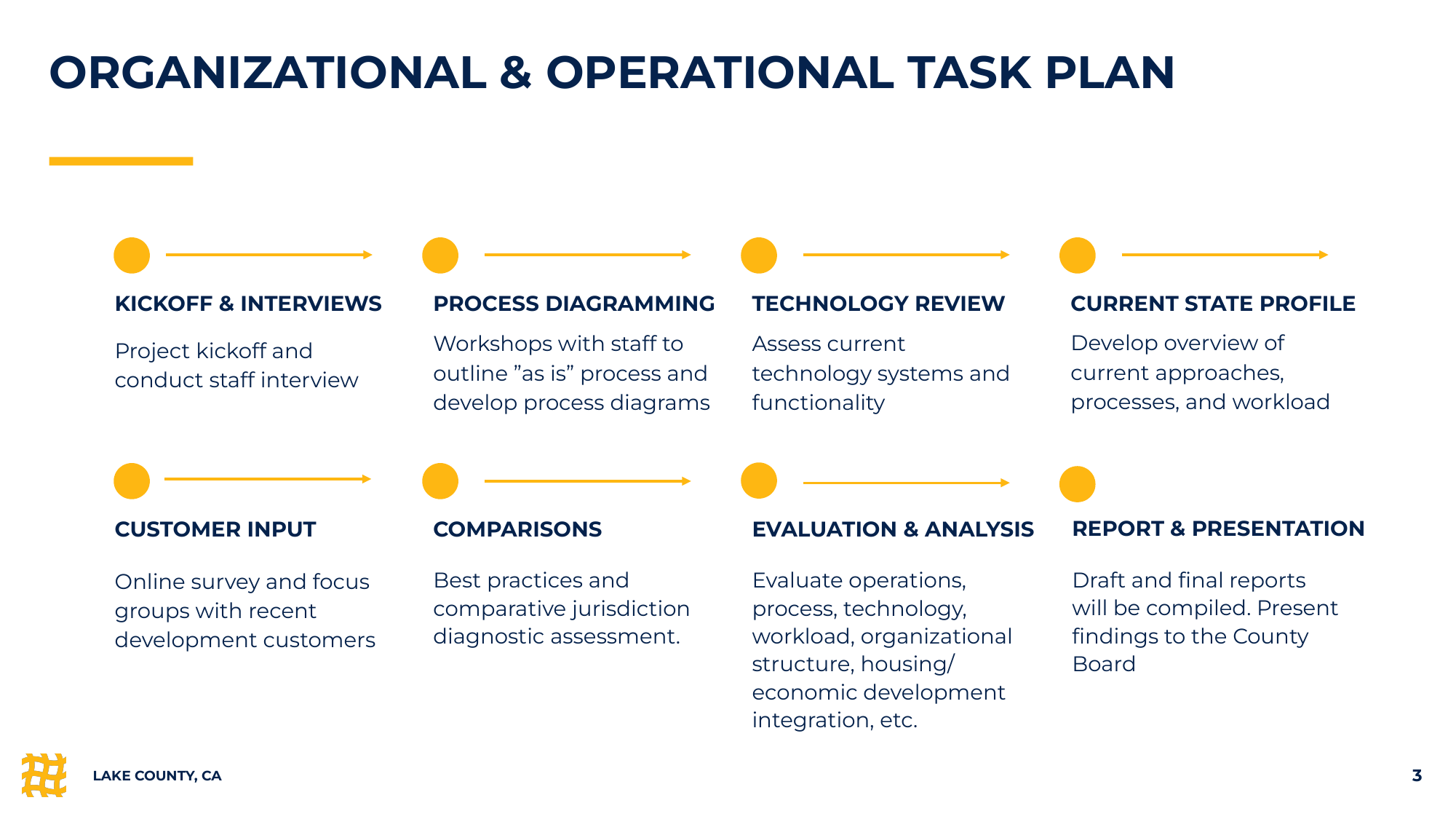

# ORGANIZATIONAL & OPERATIONAL TASK PLAN
KICKOFF & INTERVIEWS
PROCESS DIAGRAMMING
TECHNOLOGY REVIEW
CURRENT STATE PROFILE
Develop overview of current approaches, processes, and workload
Workshops with staff to outline ”as is” process and develop process diagrams
Assess current technology systems and functionality
Project kickoff and conduct staff interview
REPORT & PRESENTATION
CUSTOMER INPUT
COMPARISONS
EVALUATION & ANALYSIS
Draft and final reports will be compiled. Present findings to the County Board
Online survey and focus groups with recent development customers

Best practices and comparative jurisdiction diagnostic assessment.
Evaluate operations, process, technology, workload, organizational structure, housing/ economic development integration, etc.
LAKE COUNTY, CA